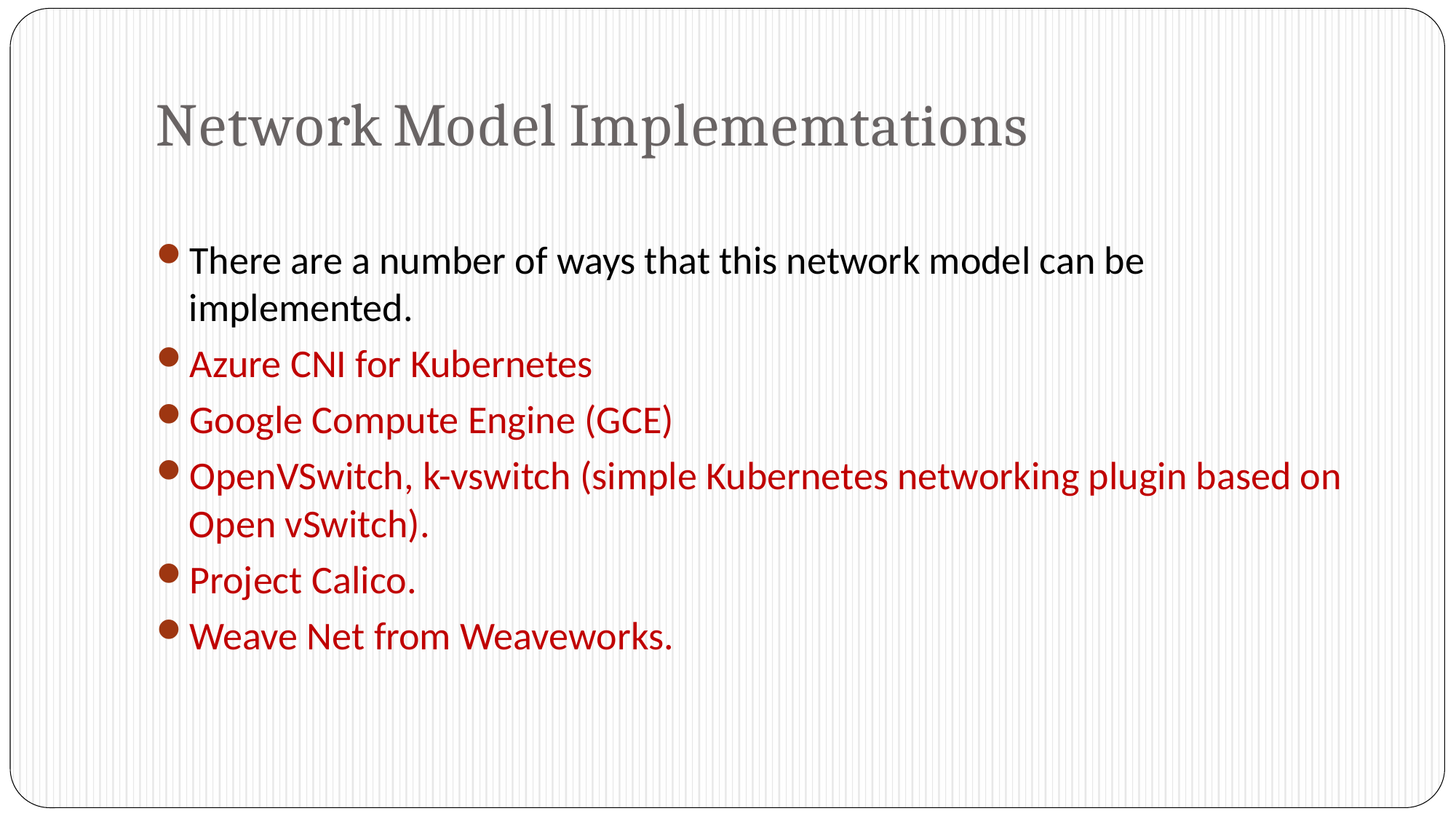

# Network Model Implememtations

There are a number of ways that this network model can be implemented.
Azure CNI for Kubernetes
Google Compute Engine (GCE)
OpenVSwitch, k-vswitch (simple Kubernetes networking plugin based on Open vSwitch).
Project Calico.
Weave Net from Weaveworks.